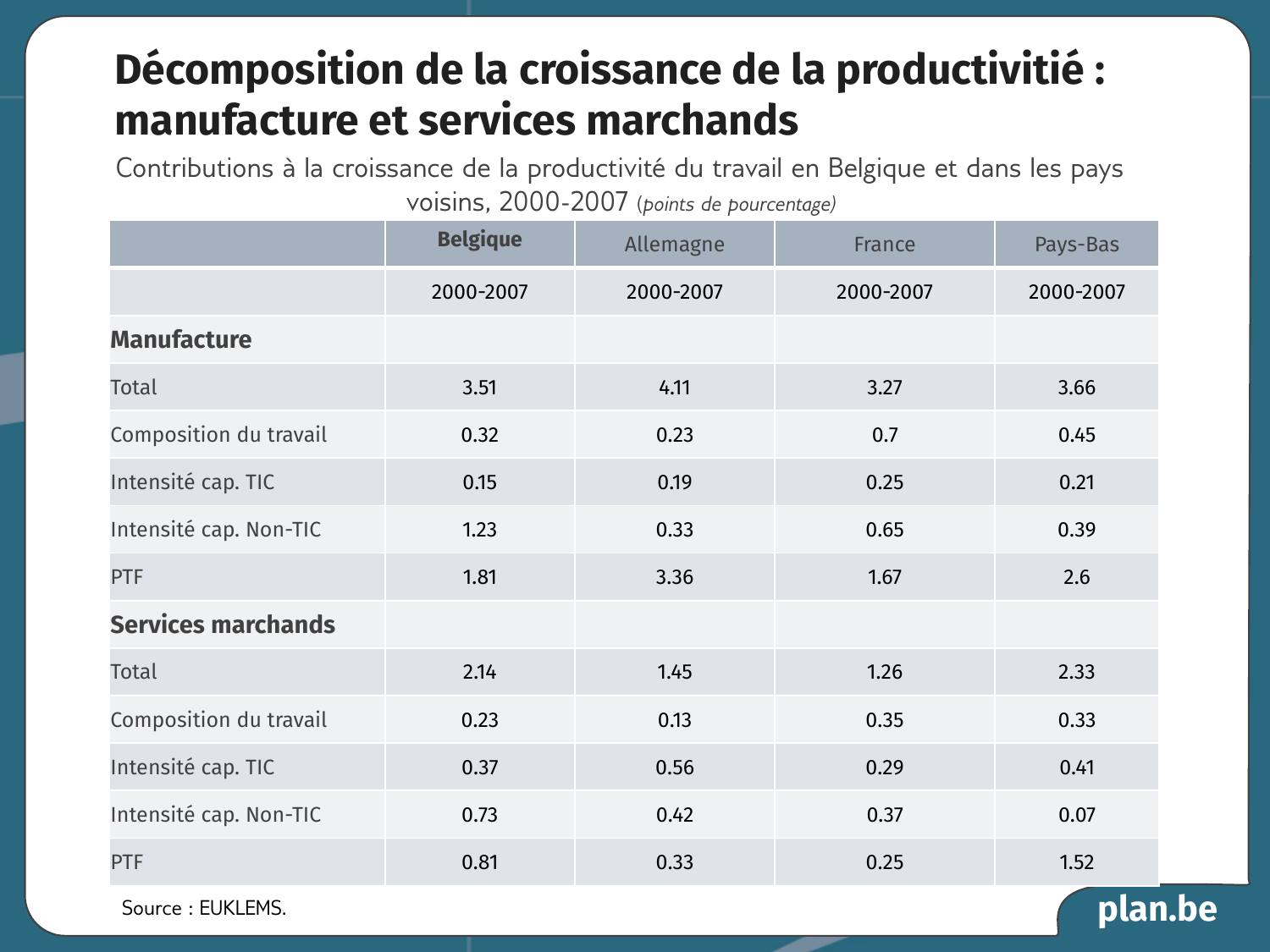

# Décomposition de la croissance de la productivitié : manufacture et services marchands
Contributions à la croissance de la productivité du travail en Belgique et dans les pays voisins, 2000-2007 (points de pourcentage)
|  | Belgique | Allemagne | France | Pays-Bas |
| --- | --- | --- | --- | --- |
|  | 2000-2007 | 2000-2007 | 2000-2007 | 2000-2007 |
| Manufacture |  |  |  |  |
| Total | 3.51 | 4.11 | 3.27 | 3.66 |
| Composition du travail | 0.32 | 0.23 | 0.7 | 0.45 |
| Intensité cap. TIC | 0.15 | 0.19 | 0.25 | 0.21 |
| Intensité cap. Non-TIC | 1.23 | 0.33 | 0.65 | 0.39 |
| PTF | 1.81 | 3.36 | 1.67 | 2.6 |
| Services marchands |  |  |  |  |
| Total | 2.14 | 1.45 | 1.26 | 2.33 |
| Composition du travail | 0.23 | 0.13 | 0.35 | 0.33 |
| Intensité cap. TIC | 0.37 | 0.56 | 0.29 | 0.41 |
| Intensité cap. Non-TIC | 0.73 | 0.42 | 0.37 | 0.07 |
| PTF | 0.81 | 0.33 | 0.25 | 1.52 |
Source : EUKLEMS.